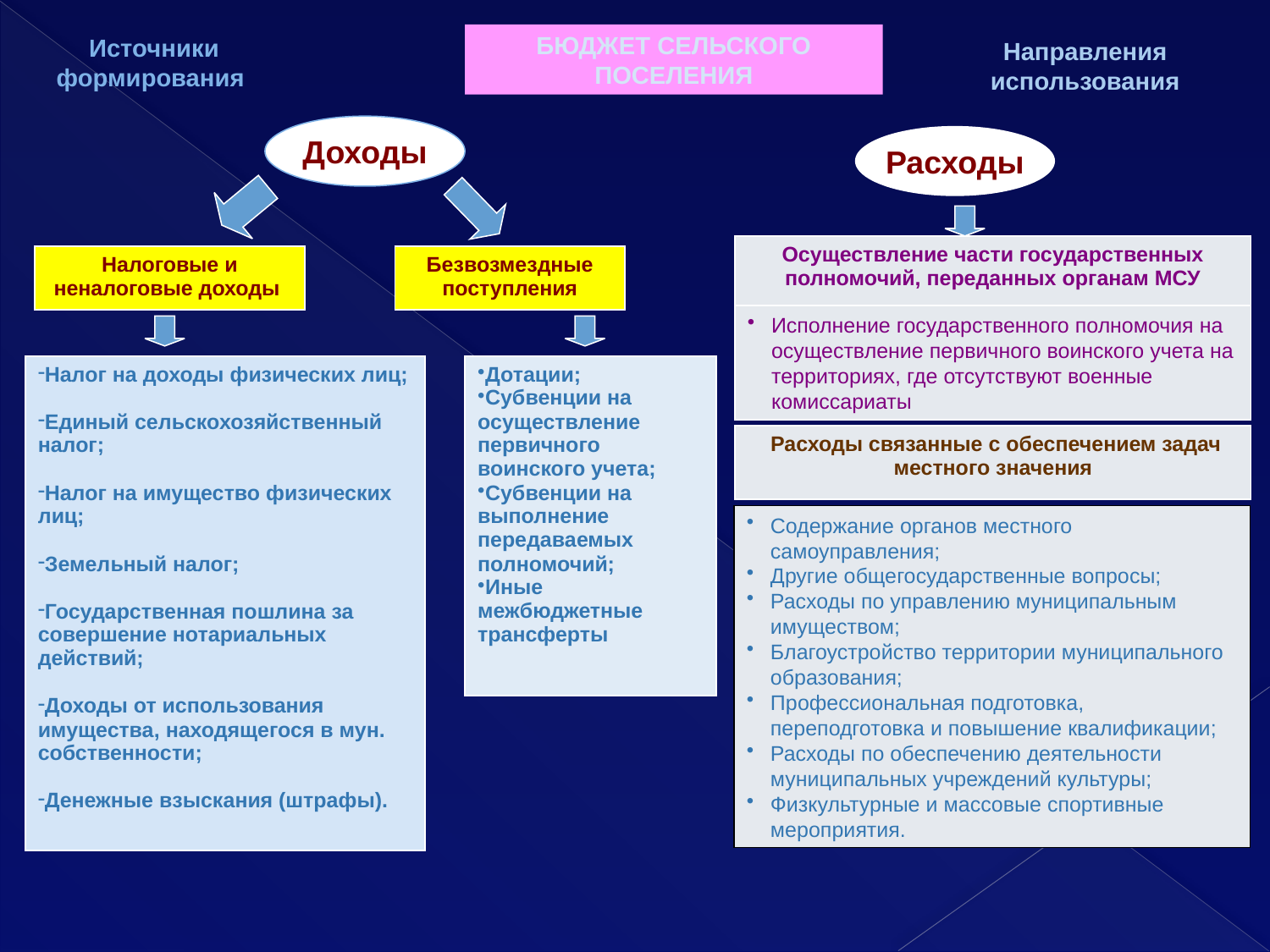

БЮДЖЕТ СЕЛЬСКОГО ПОСЕЛЕНИЯ
Источники формирования
Направления использования

Доходы

Расходы

| Осуществление части государственных полномочий, переданных органам МСУ |
| --- |
| Налоговые и неналоговые доходы |
| --- |
| Безвозмездные поступления |
| --- |
Исполнение государственного полномочия на осуществление первичного воинского учета на территориях, где отсутствуют военные комиссариаты

| Налог на доходы физических лиц; Единый сельскохозяйственный налог; Налог на имущество физических лиц; Земельный налог; Государственная пошлина за совершение нотариальных действий; Доходы от использования имущества, находящегося в мун. собственности; Денежные взыскания (штрафы). |
| --- |
| Дотации; Субвенции на осуществление первичного воинского учета; Субвенции на выполнение передаваемых полномочий; Иные межбюджетные трансферты |
| --- |
| Расходы связанные с обеспечением задач местного значения |
| --- |
Содержание органов местного самоуправления;
Другие общегосударственные вопросы;
Расходы по управлению муниципальным имуществом;
Благоустройство территории муниципального образования;
Профессиональная подготовка, переподготовка и повышение квалификации;
Расходы по обеспечению деятельности муниципальных учреждений культуры;
Физкультурные и массовые спортивные мероприятия.